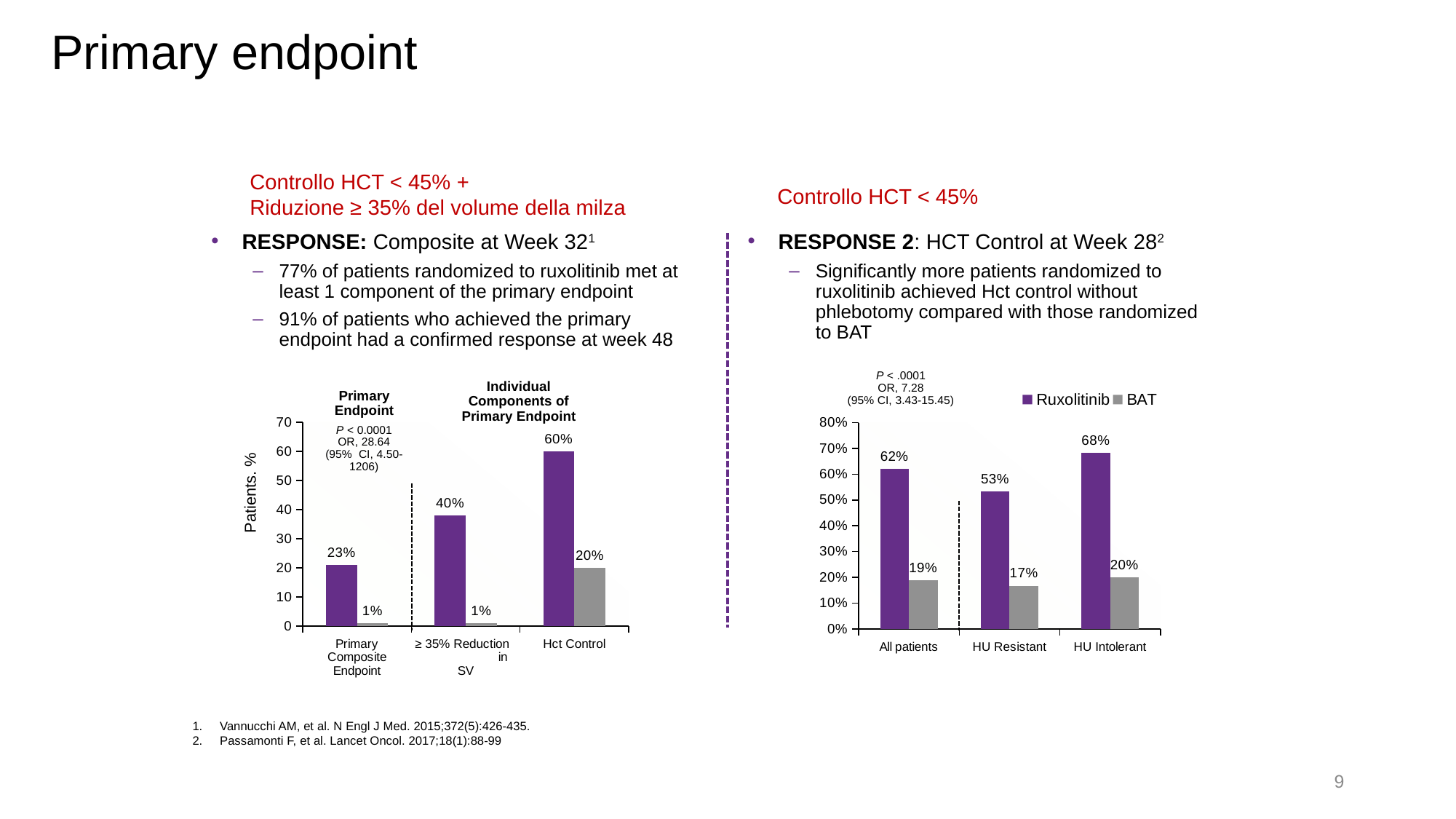

Primary endpoint
Controllo HCT < 45% +
Riduzione ≥ 35% del volume della milza
Controllo HCT < 45%
RESPONSE: Composite at Week 321
77% of patients randomized to ruxolitinib met at least 1 component of the primary endpoint
91% of patients who achieved the primary endpoint had a confirmed response at week 48

RESPONSE 2: HCT Control at Week 282
Significantly more patients randomized to ruxolitinib achieved Hct control without phlebotomy compared with those randomized
to BAT
P < .0001
OR, 7.28
(95% CI, 3.43-15.45)
Individual Components of Primary Endpoint

### Chart

| Category | Ruxolitinib | BAT |
|---|---|---|
| Primary Composite Endpoint | 21.0 | 1.0 |
| ≥ 35% Reduction                         in SV | 38.0 | 1.0 |
| Hct Control | 60.0 | 20.0 |

### Chart

| Category | Ruxolitinib | BAT |
|---|---|---|
| All patients | 0.622 | 0.187 |
| HU Resistant | 0.533 | 0.167 |
| HU Intolerant | 0.682 | 0.2 |
Primary Endpoint
P < 0.0001
OR, 28.64
(95%  CI, 4.50-1206)
Patients. %
Vannucchi AM, et al. N Engl J Med. 2015;372(5):426-435.
Passamonti F, et al. Lancet Oncol. 2017;18(1):88-99
9